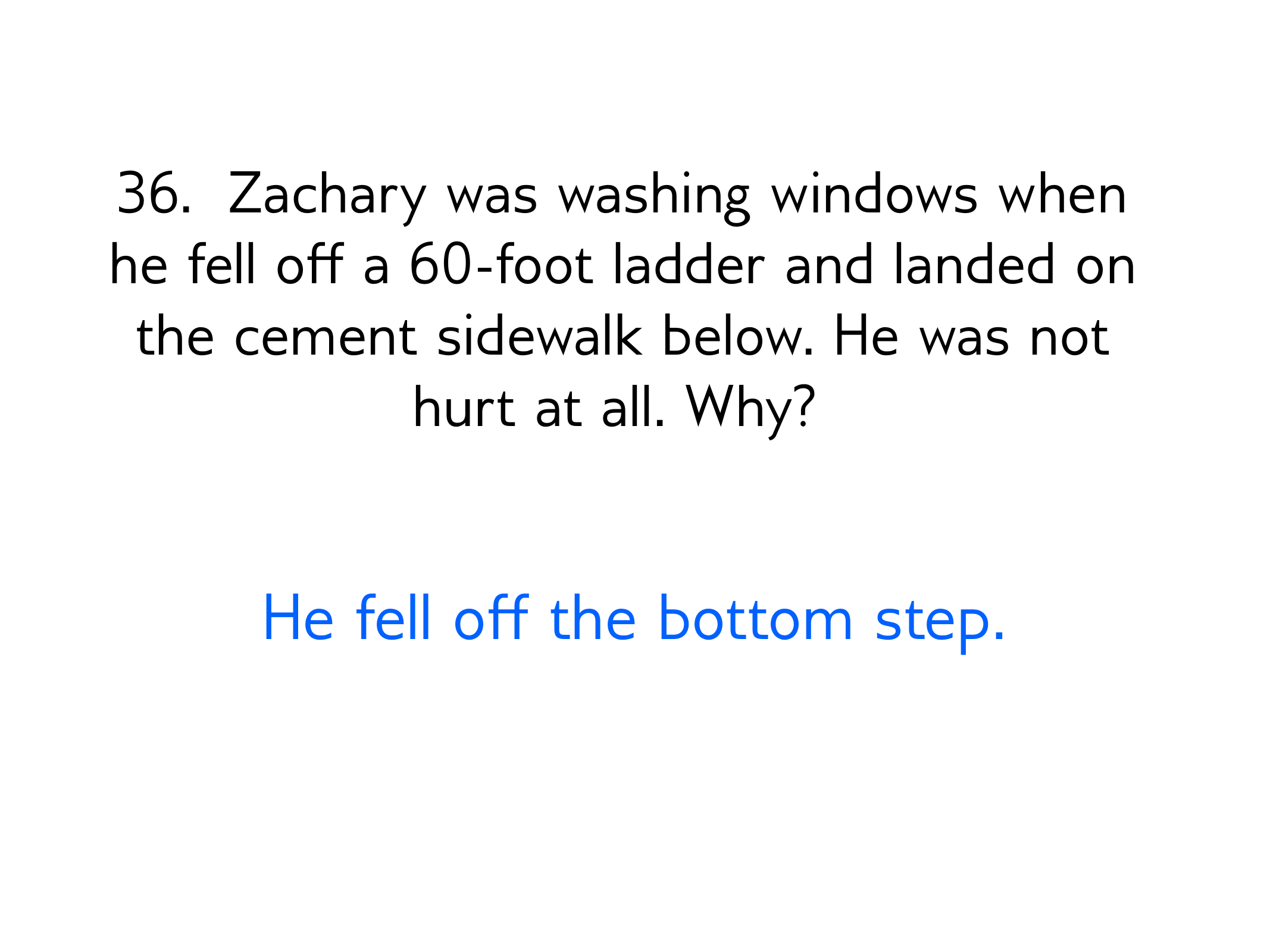

36.  Zachary was washing windows when he fell off a 60-foot ladder and landed on the cement sidewalk below. He was not hurt at all. Why?
He fell off the bottom step.